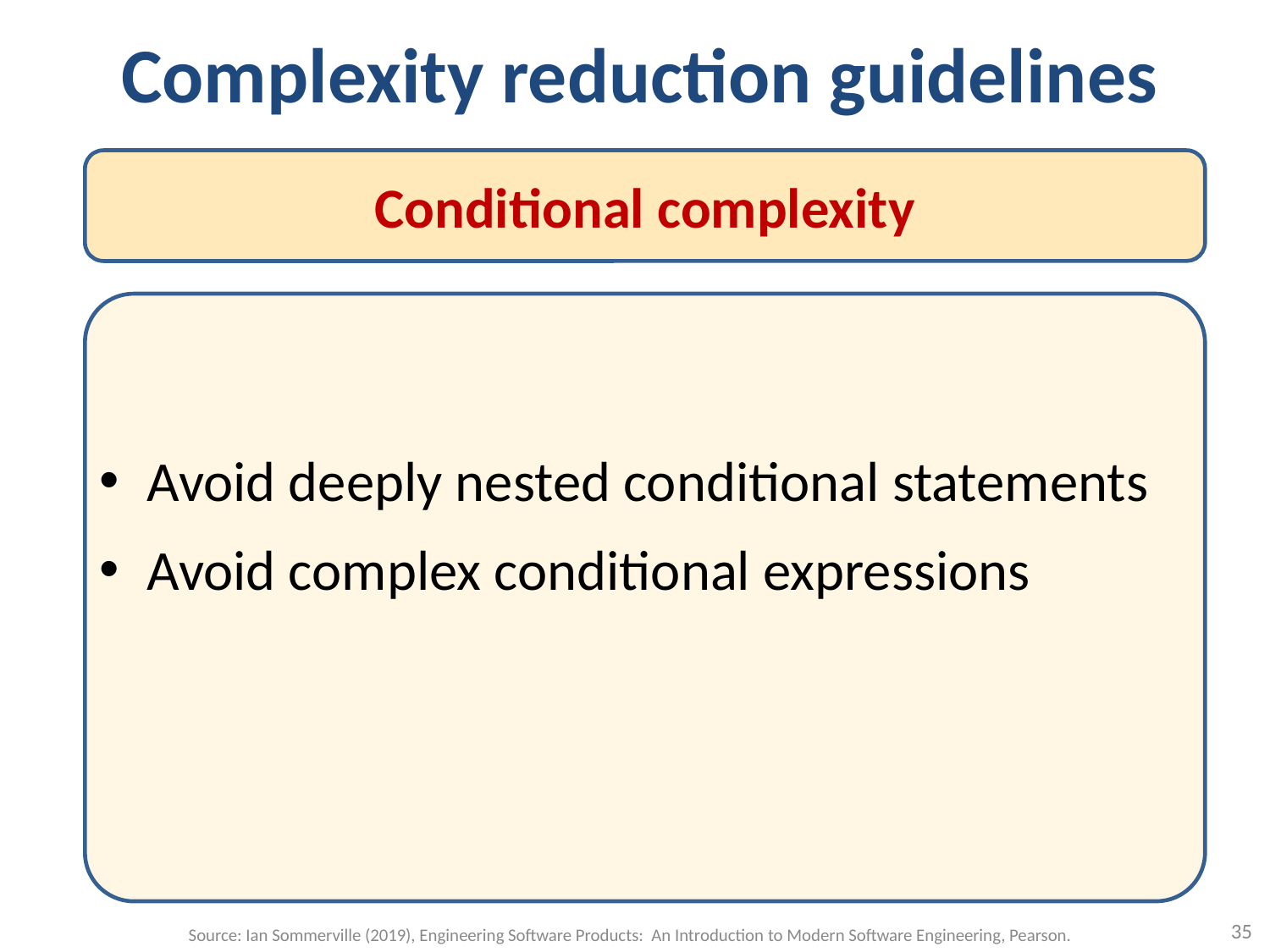

# Complexity reduction guidelines
Conditional complexity
Avoid deeply nested conditional statements
Avoid complex conditional expressions

35
Source: Ian Sommerville (2019), Engineering Software Products:  An Introduction to Modern Software Engineering, Pearson.